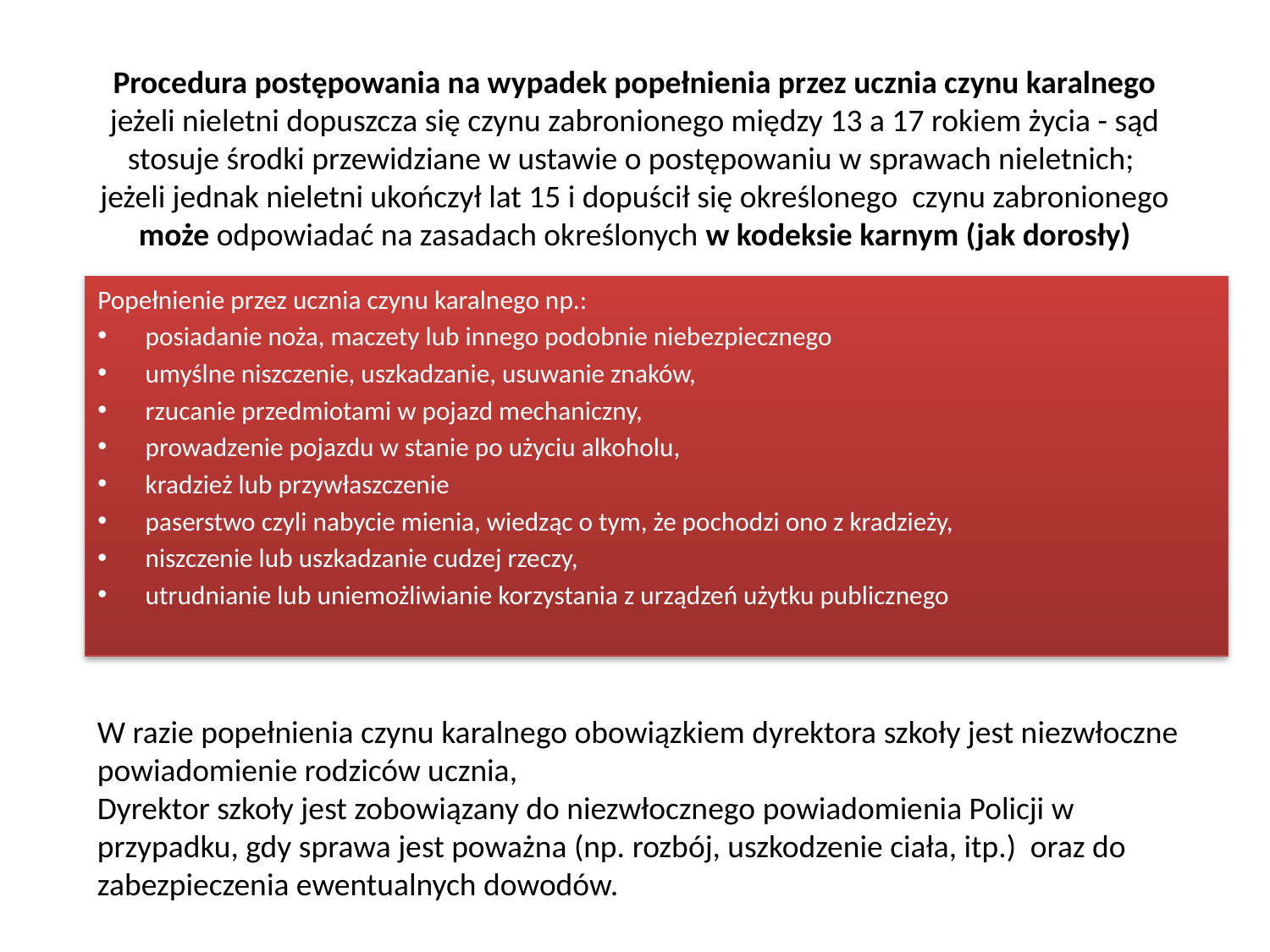

# Procedura postępowania na wypadek popełnienia przez ucznia czynu karalnego jeżeli nieletni dopuszcza się czynu zabronionego między 13 a 17 rokiem życia - sąd stosuje środki przewidziane w ustawie o postępowaniu w sprawach nieletnich; jeżeli jednak nieletni ukończył lat 15 i dopuścił się określonego  czynu zabronionego może odpowiadać na zasadach określonych w kodeksie karnym (jak dorosły)
Popełnienie przez ucznia czynu karalnego np.:
posiadanie noża, maczety lub innego podobnie niebezpiecznego
umyślne niszczenie, uszkadzanie, usuwanie znaków,
rzucanie przedmiotami w pojazd mechaniczny,
prowadzenie pojazdu w stanie po użyciu alkoholu,
kradzież lub przywłaszczenie
paserstwo czyli nabycie mienia, wiedząc o tym, że pochodzi ono z kradzieży,
niszczenie lub uszkadzanie cudzej rzeczy,
utrudnianie lub uniemożliwianie korzystania z urządzeń użytku publicznego

W razie popełnienia czynu karalnego obowiązkiem dyrektora szkoły jest niezwłoczne powiadomienie rodziców ucznia,
Dyrektor szkoły jest zobowiązany do niezwłocznego powiadomienia Policji w przypadku, gdy sprawa jest poważna (np. rozbój, uszkodzenie ciała, itp.)  oraz do zabezpieczenia ewentualnych dowodów.